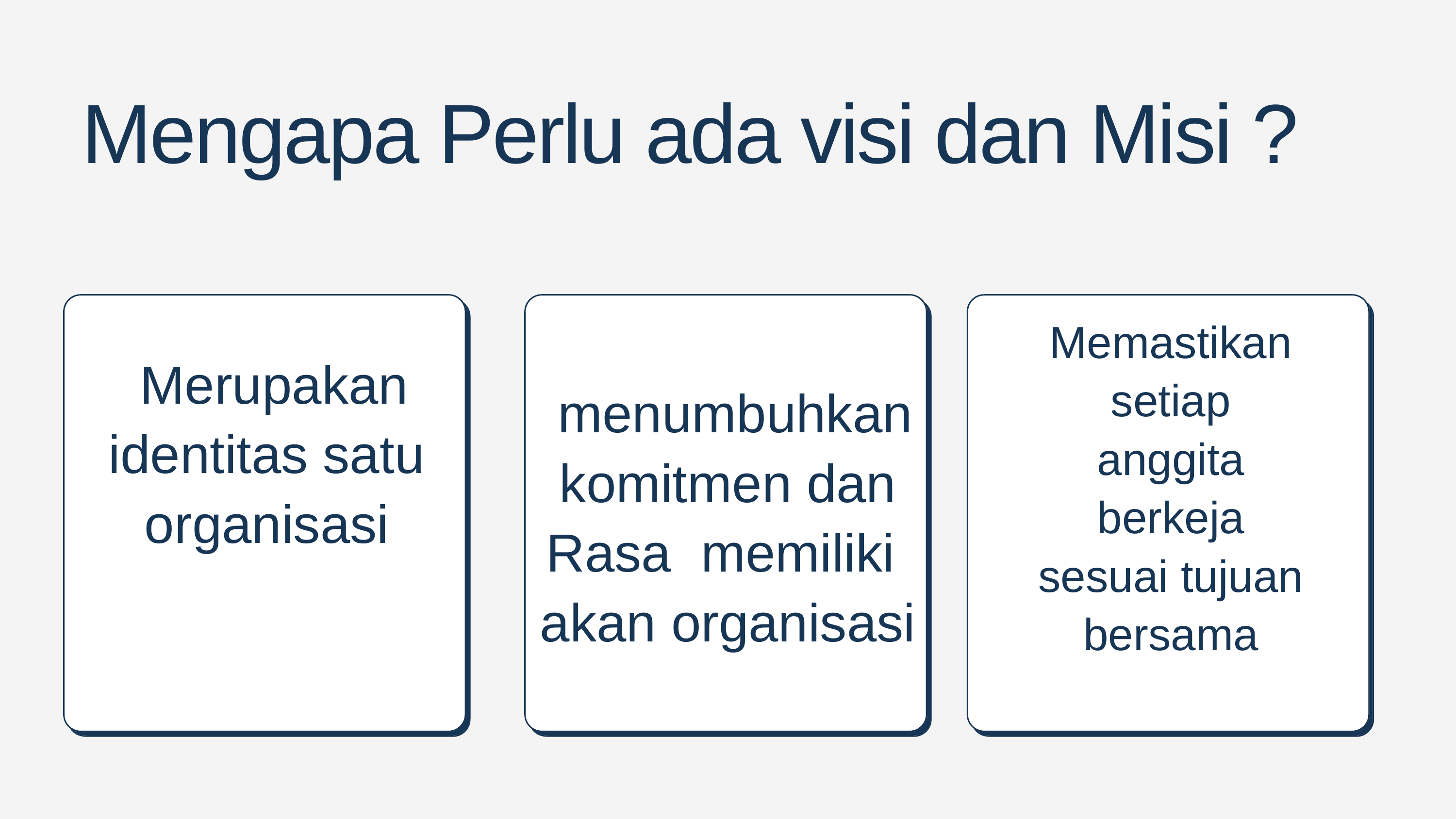

Mengapa Perlu ada visi dan Misi ?

Memastikan setiap anggita berkeja sesuai tujuan bersama
 Merupakan identitas satu organisasi

 menumbuhkan komitmen dan Rasa  memiliki  akan organisasi